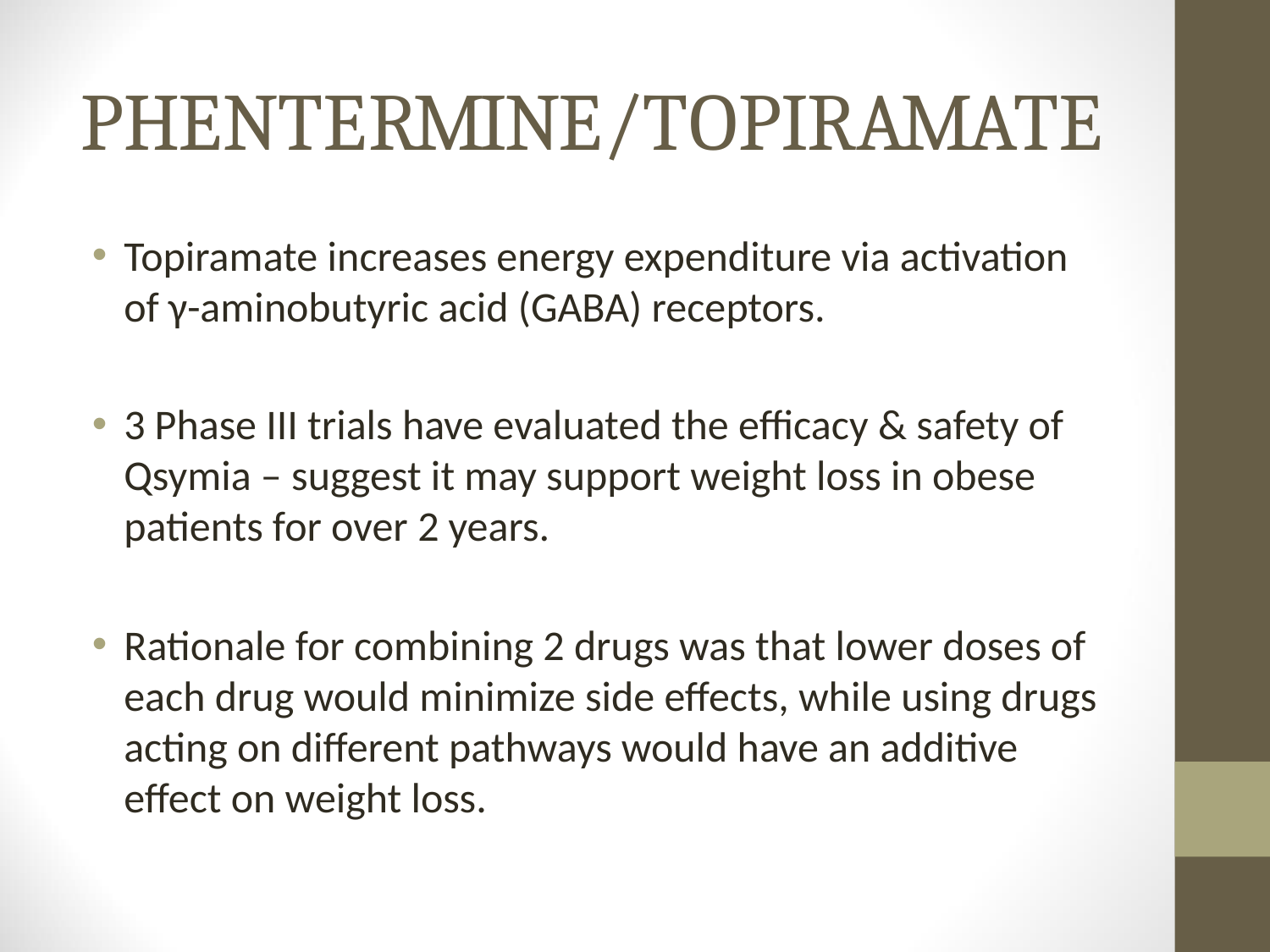

# PHENTERMINE/TOPIRAMATE
Topiramate increases energy expenditure via activation of γ-aminobutyric acid (GABA) receptors.

3 Phase III trials have evaluated the efficacy & safety of Qsymia – suggest it may support weight loss in obese patients for over 2 years.

Rationale for combining 2 drugs was that lower doses of each drug would minimize side effects, while using drugs acting on different pathways would have an additive effect on weight loss.